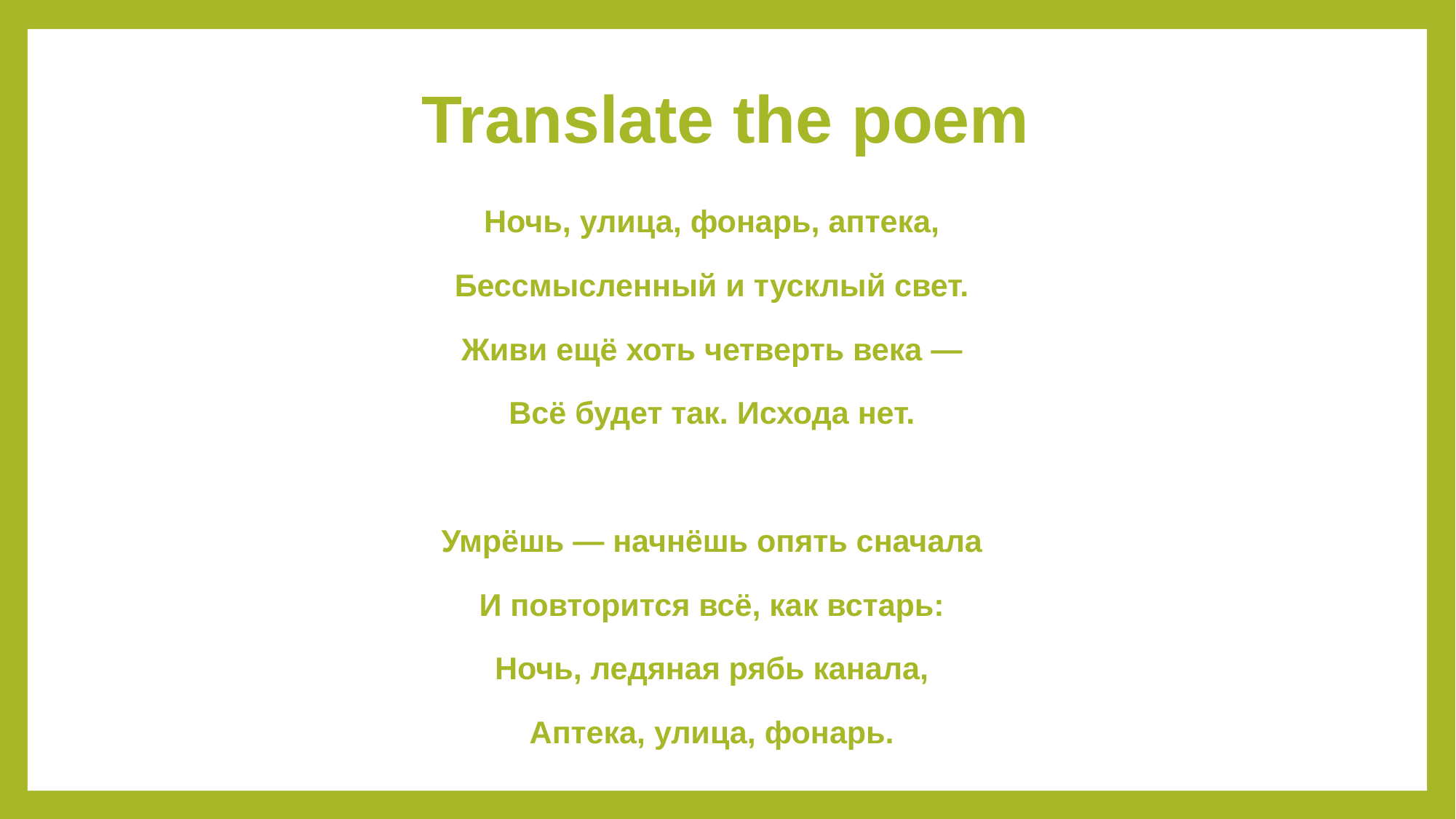

# Translate the poem
Ночь, улица, фонарь, аптека,
Бессмысленный и тусклый свет.
Живи ещё хоть четверть века —
Всё будет так. Исхода нет.
Умрёшь — начнёшь опять сначала
И повторится всё, как встарь:
Ночь, ледяная рябь канала,
Аптека, улица, фонарь.